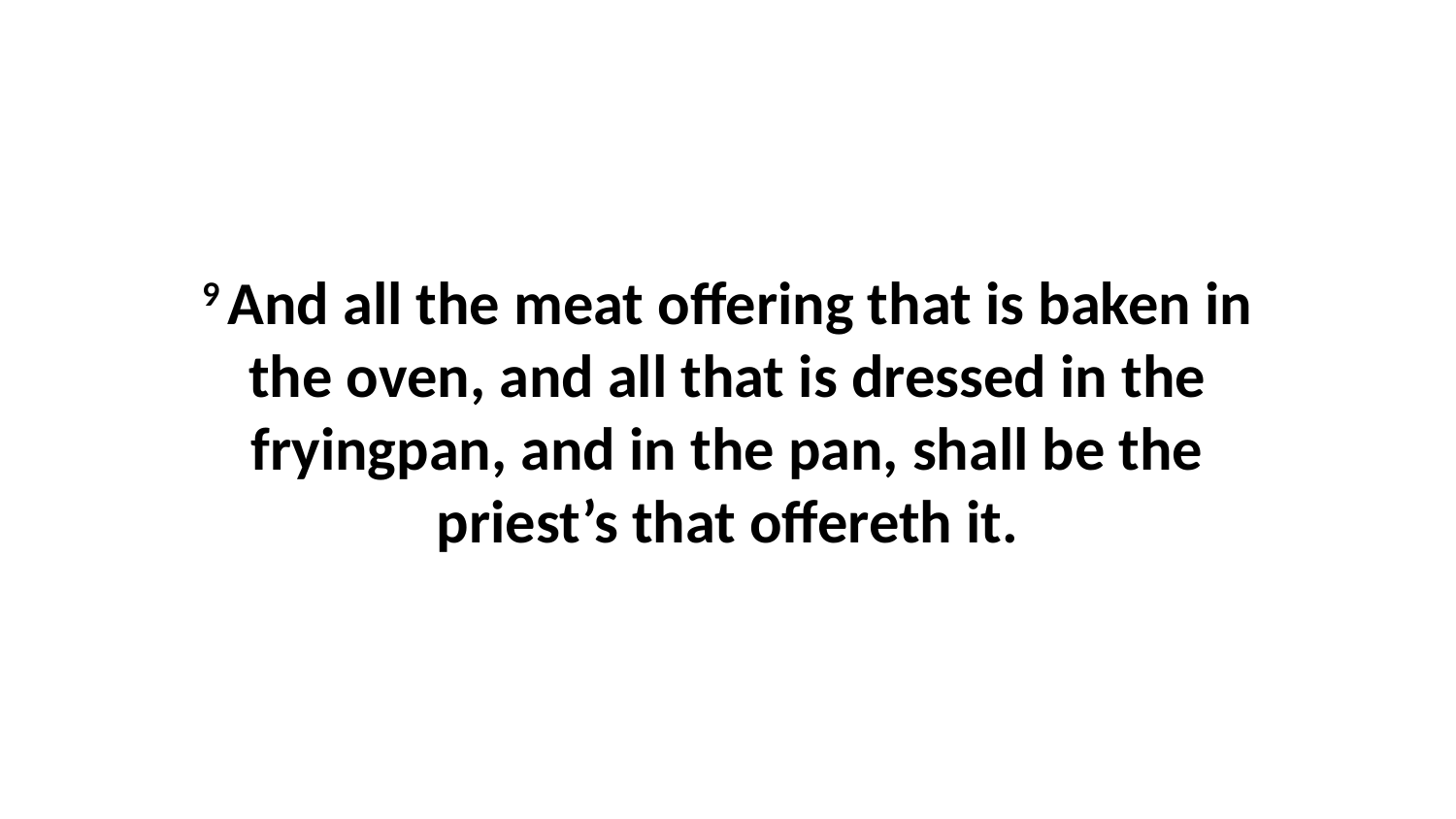

9 And all the meat offering that is baken in the oven, and all that is dressed in the fryingpan, and in the pan, shall be the priest’s that offereth it.